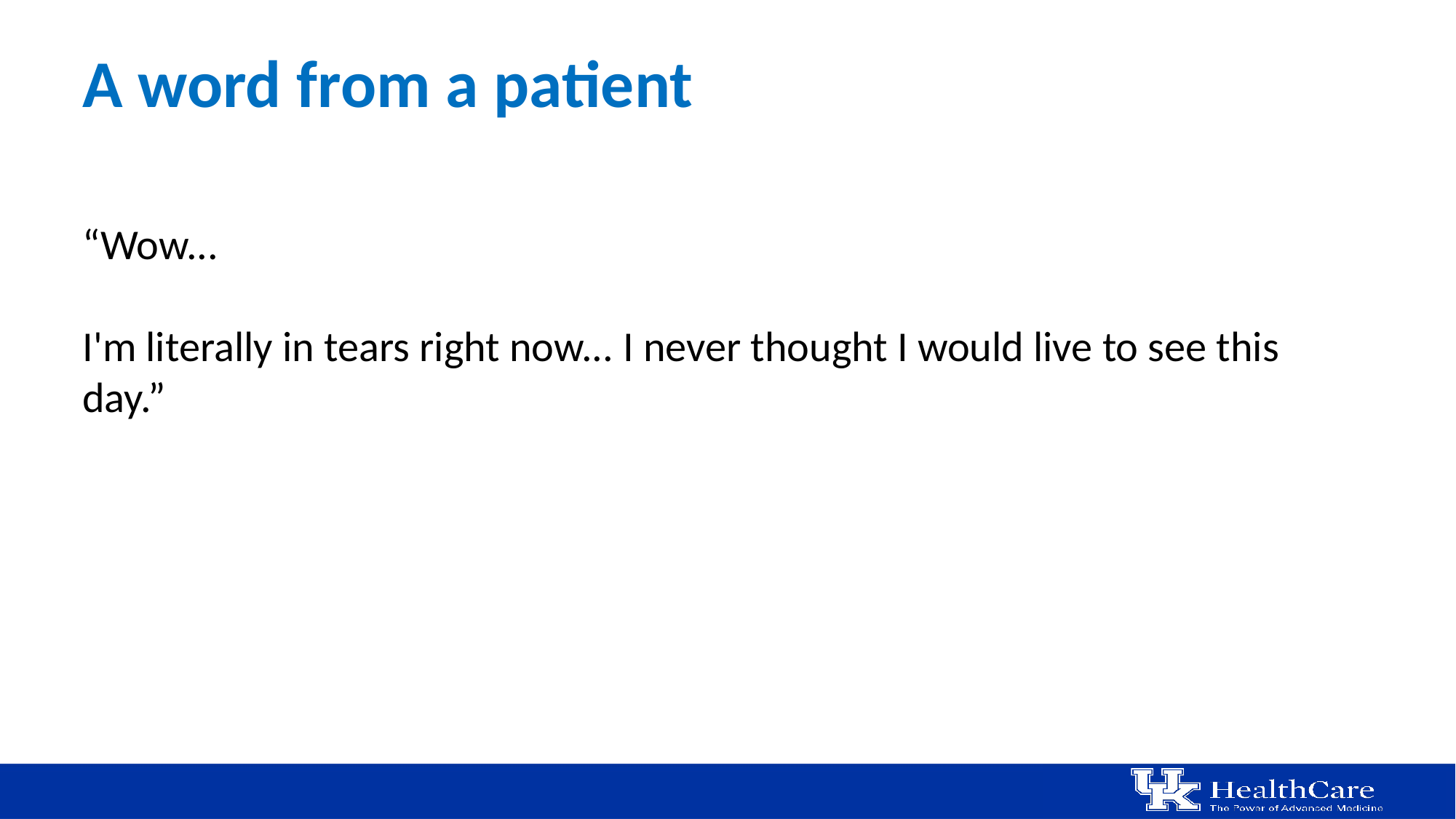

# A word from a patient
“Wow...

I'm literally in tears right now... I never thought I would live to see this day.”